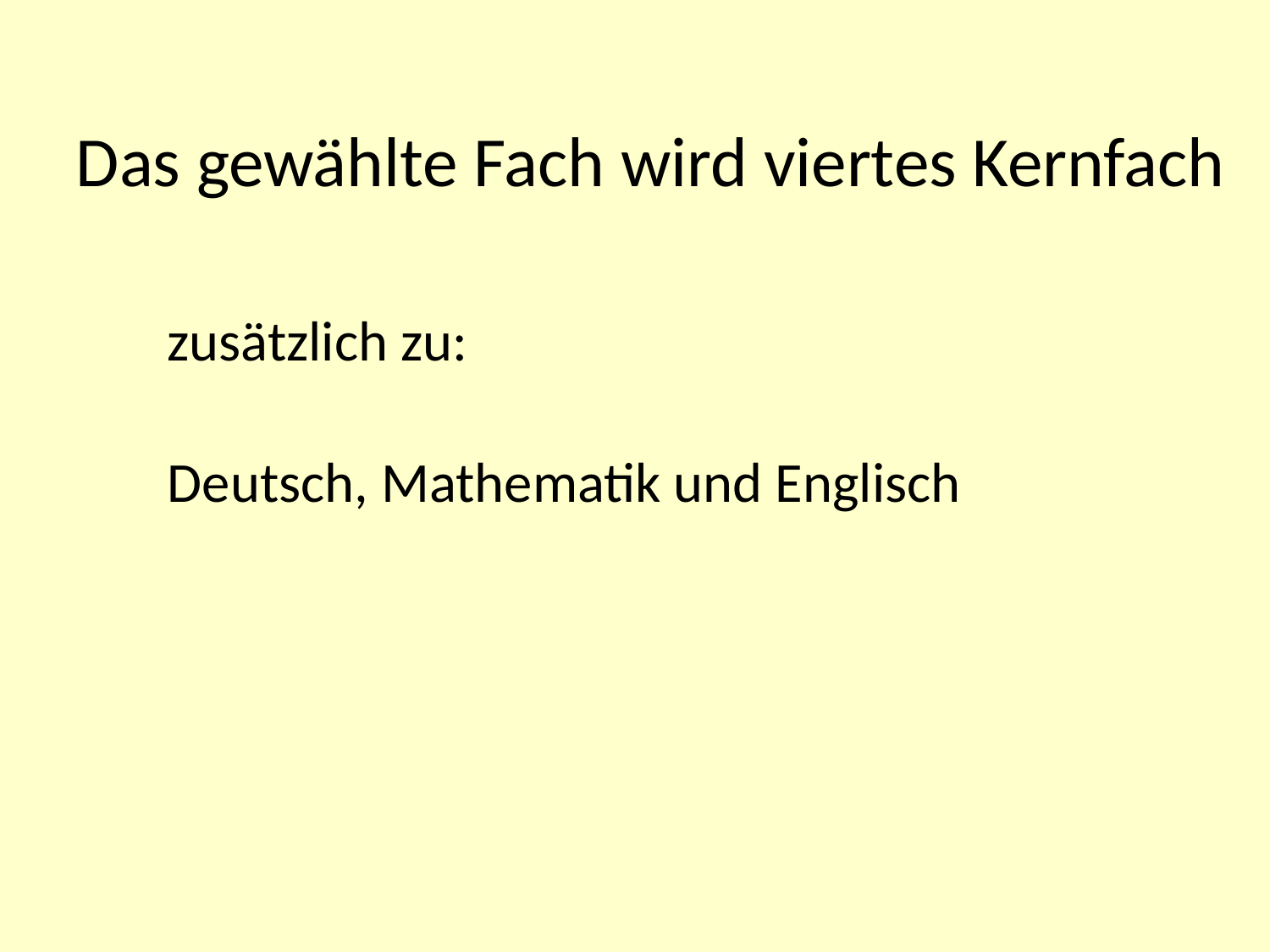

Das gewählte Fach wird viertes Kernfach
zusätzlich zu:
Deutsch, Mathematik und Englisch